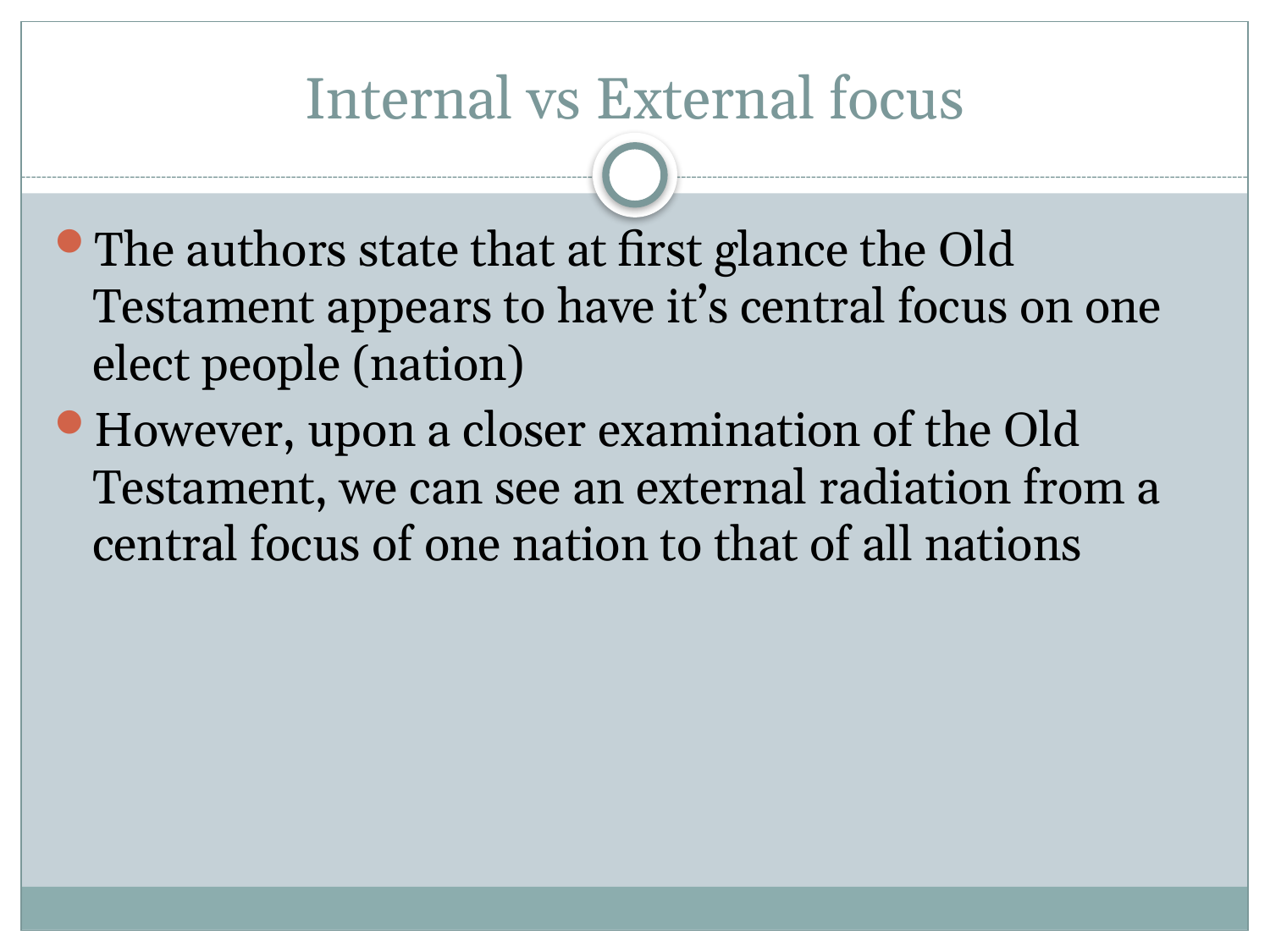

# Internal vs External focus
The authors state that at first glance the Old Testament appears to have it’s central focus on one elect people (nation)
However, upon a closer examination of the Old Testament, we can see an external radiation from a central focus of one nation to that of all nations